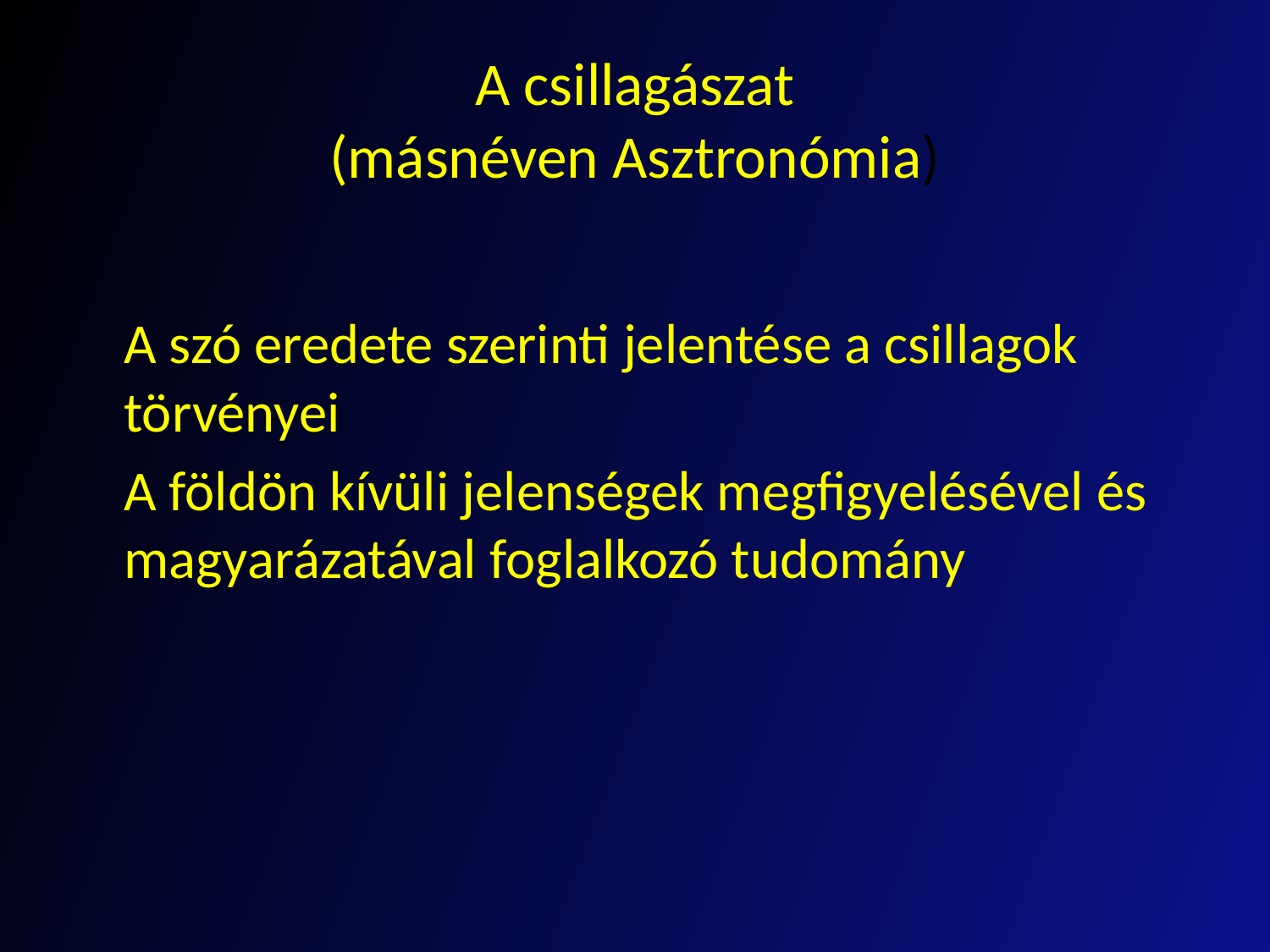

# A csillagászat (másnéven Asztronómia)

	A szó eredete szerinti jelentése a csillagok törvényei
	A földön kívüli jelenségek megfigyelésével és magyarázatával foglalkozó tudomány